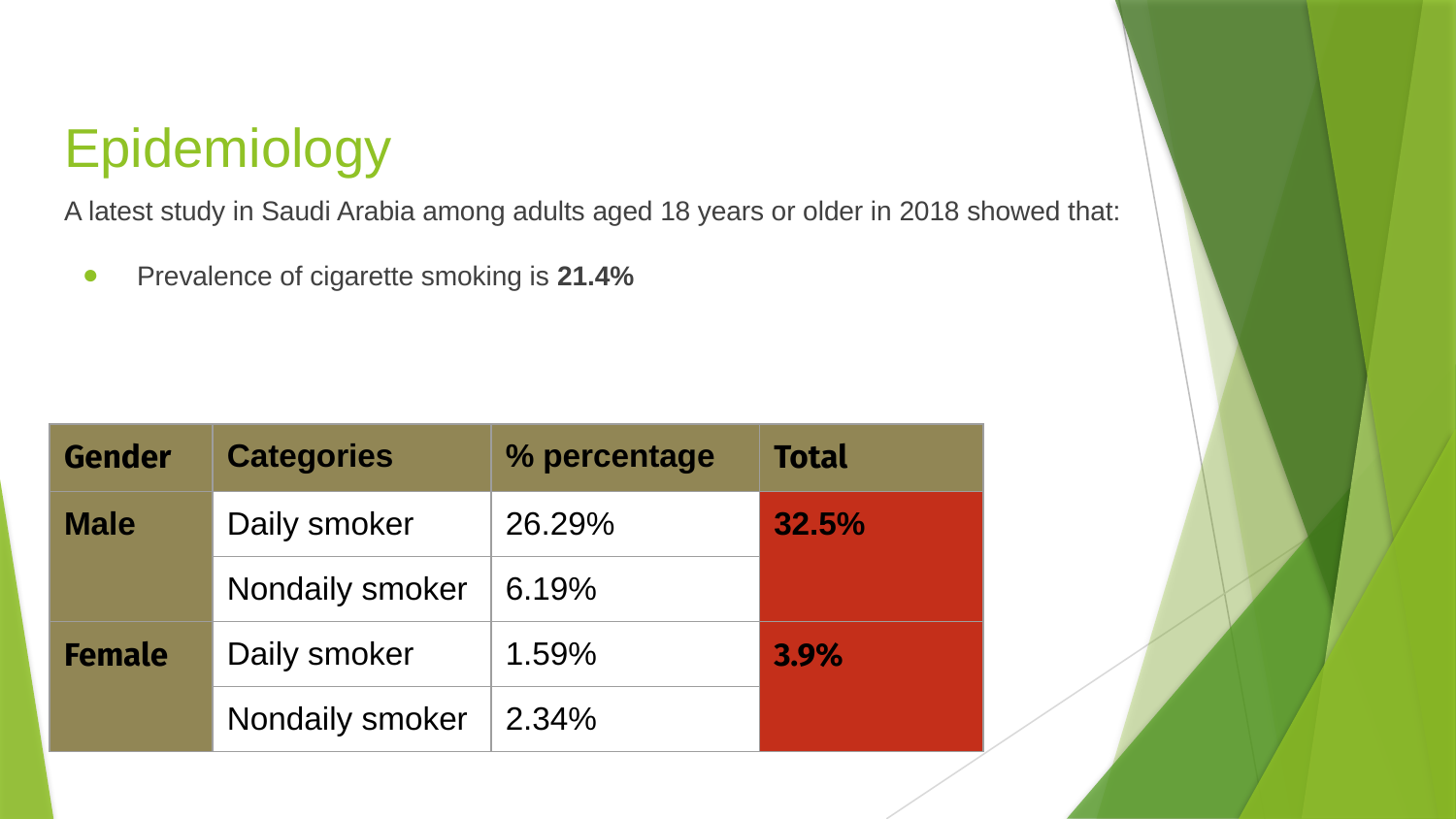

# Epidemiology
A latest study in Saudi Arabia among adults aged 18 years or older in 2018 showed that:
Prevalence of cigarette smoking is 21.4%
| Gender | Categories | % percentage | Total |
| --- | --- | --- | --- |
| Male | Daily smoker | 26.29% | 32.5% |
|  | Nondaily smoker | 6.19% |  |
| Female | Daily smoker | 1.59% | 3.9% |
|  | Nondaily smoker | 2.34% |  |